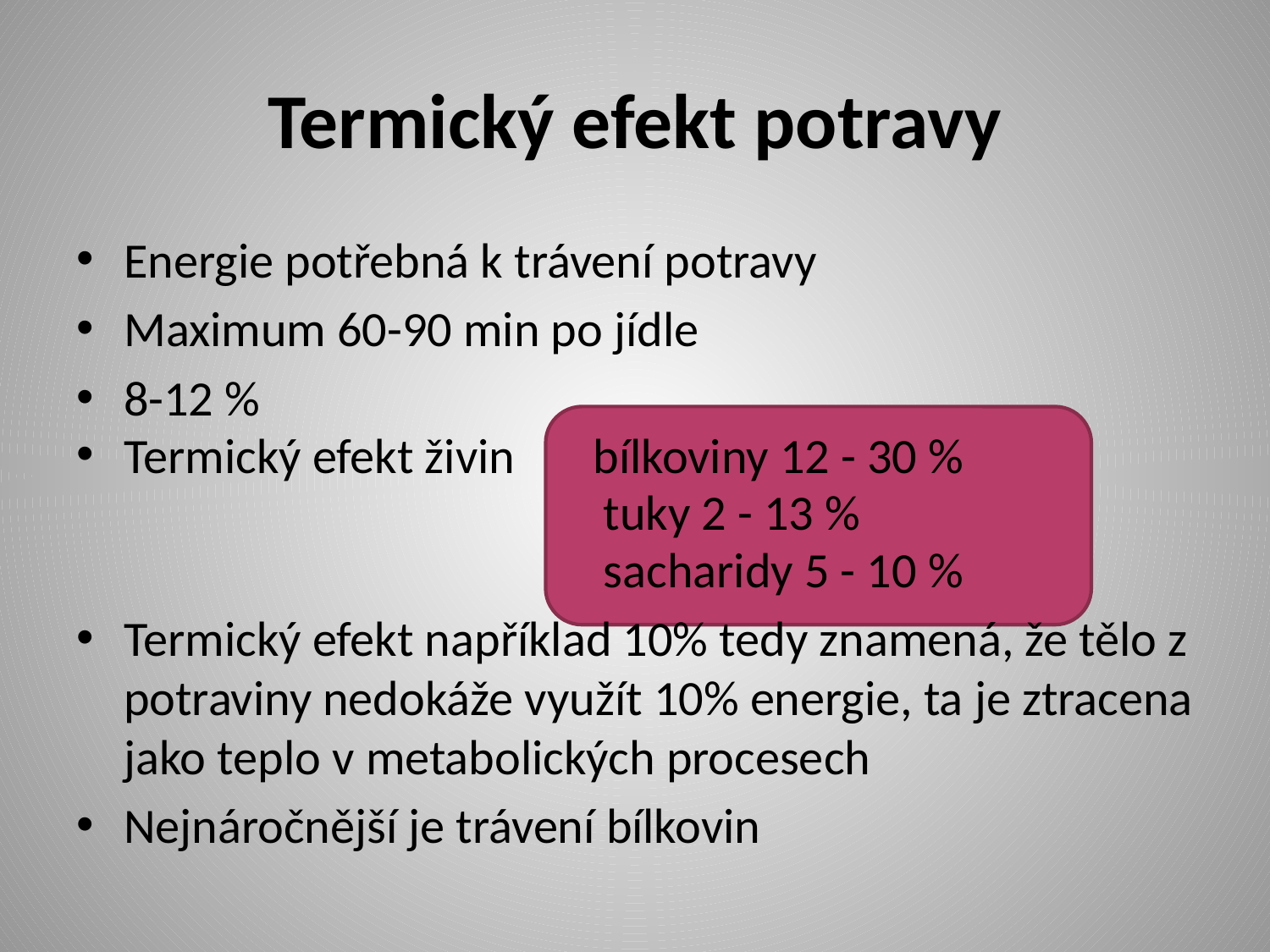

# Termický efekt potravy
Energie potřebná k trávení potravy
Maximum 60-90 min po jídle
8-12 %
Termický efekt živin       bílkoviny 12 - 30 %
                                               tuky 2 - 13 %
                                               sacharidy 5 - 10 %
Termický efekt například 10% tedy znamená, že tělo z potraviny nedokáže využít 10% energie, ta je ztracena jako teplo v metabolických procesech
Nejnáročnější je trávení bílkovin